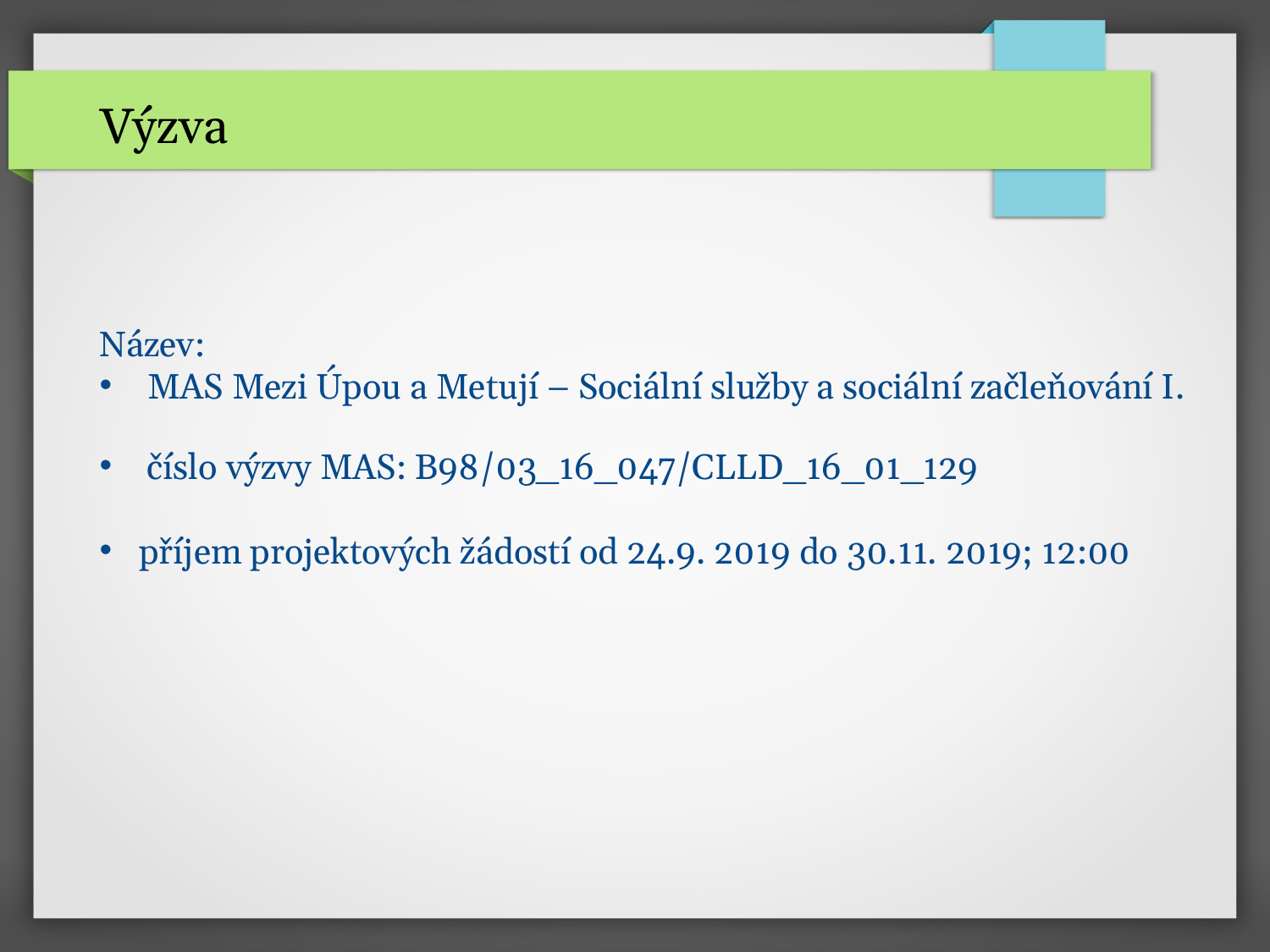

# Výzva
Název:
 MAS Mezi Úpou a Metují – Sociální služby a sociální začleňování I.

číslo výzvy MAS: B98/03_16_047/CLLD_16_01_129

příjem projektových žádostí od 24.9. 2019 do 30.11. 2019; 12:00